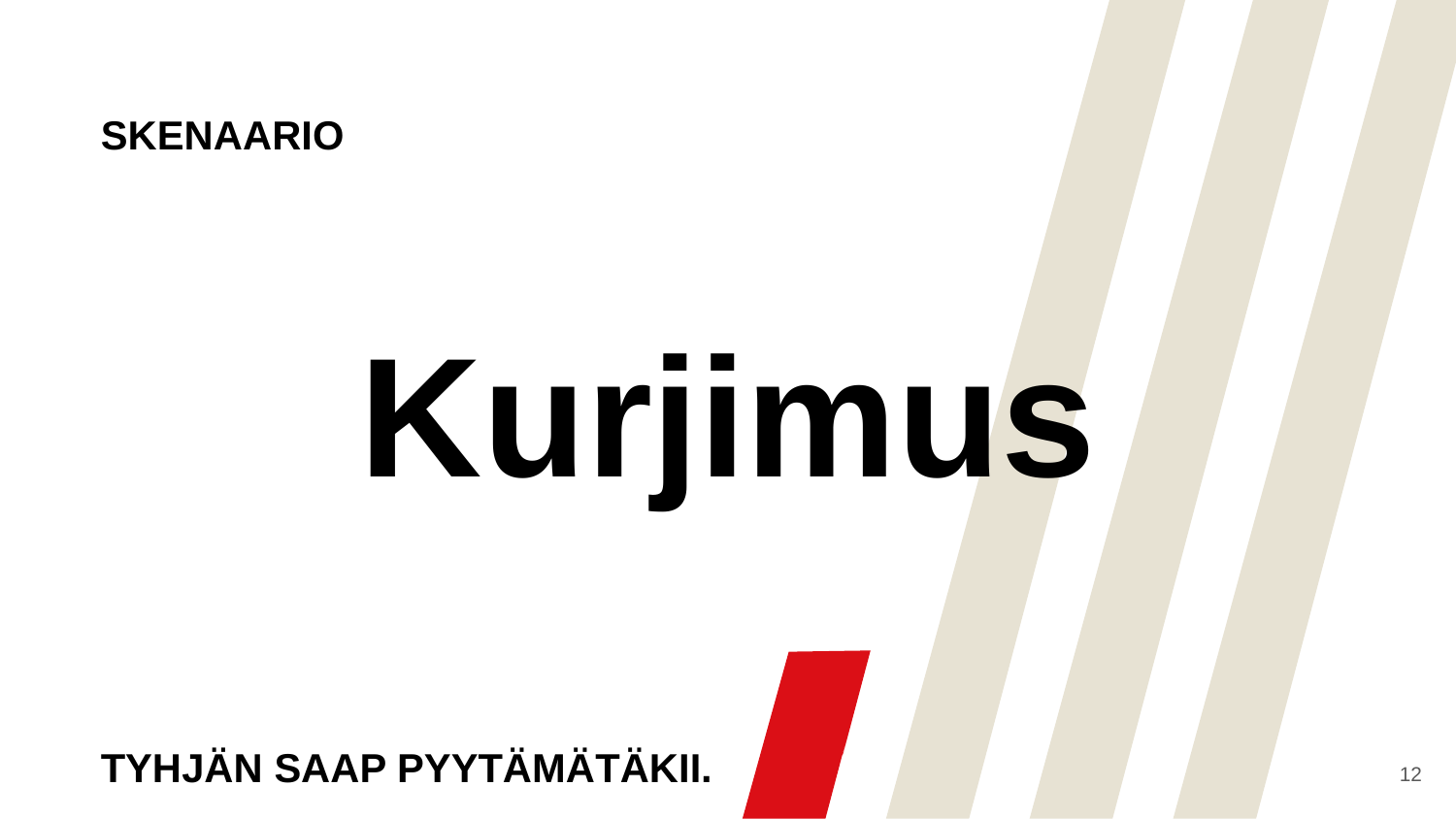

SKENAARIO
# Kurjimus
TYHJÄN SAAP PYYTÄMÄTÄKII.
12